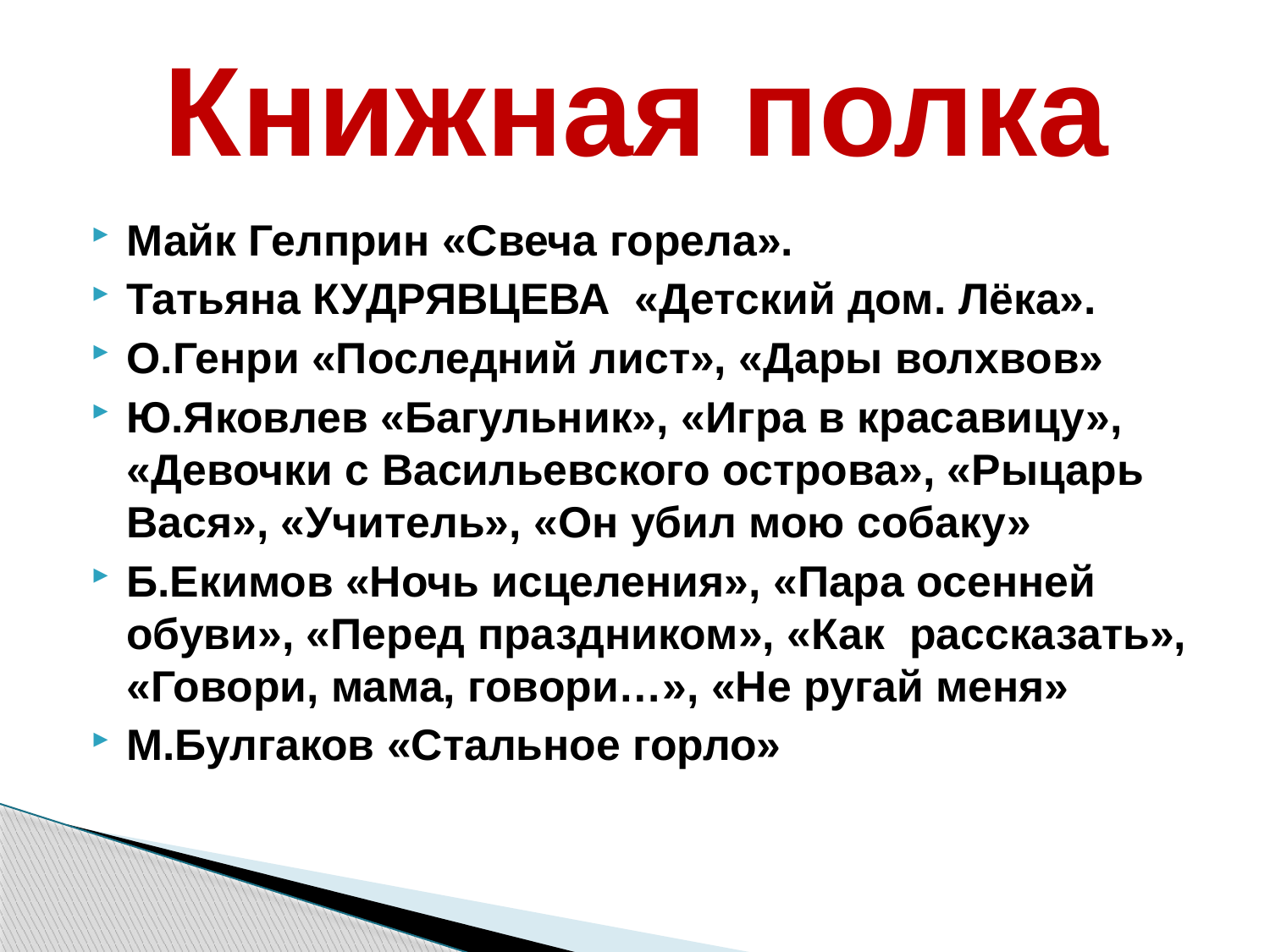

# Книжная полка
Майк Гелприн «Свеча горела».
Татьяна КУДРЯВЦЕВА  «Детский дом. Лёка».
О.Генри «Последний лист», «Дары волхвов»
Ю.Яковлев «Багульник», «Игра в красавицу», «Девочки с Васильевского острова», «Рыцарь Вася», «Учитель», «Он убил мою собаку»
Б.Екимов «Ночь исцеления», «Пара осенней обуви», «Перед праздником», «Как  рассказать», «Говори, мама, говори…», «Не ругай меня»
М.Булгаков «Стальное горло»